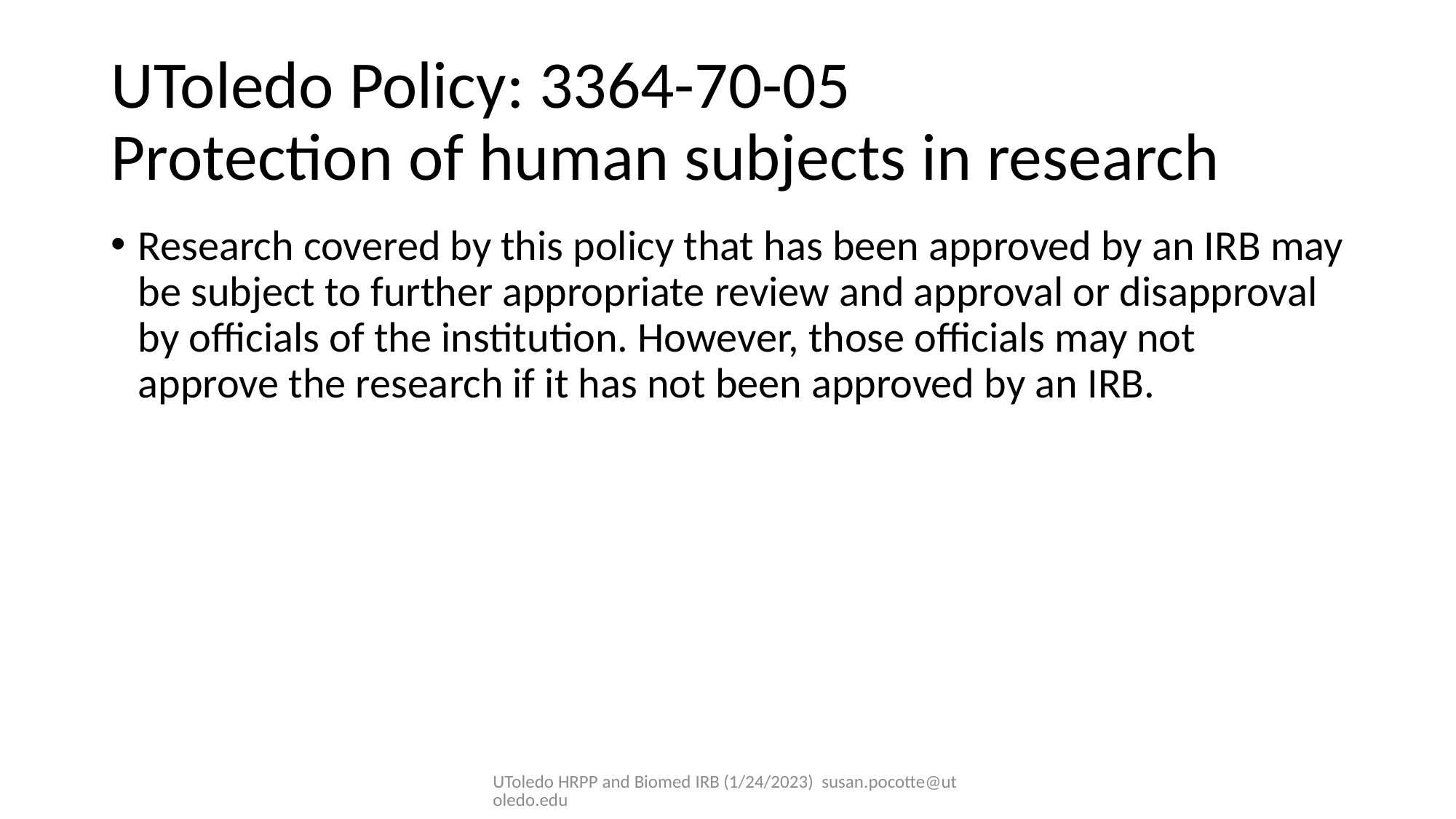

# UToledo Policy: 3364-70-05 Protection of human subjects in research
Research covered by this policy that has been approved by an IRB may be subject to further appropriate review and approval or disapproval by officials of the institution. However, those officials may not approve the research if it has not been approved by an IRB.
UToledo HRPP and Biomed IRB (1/24/2023)  susan.pocotte@utoledo.edu